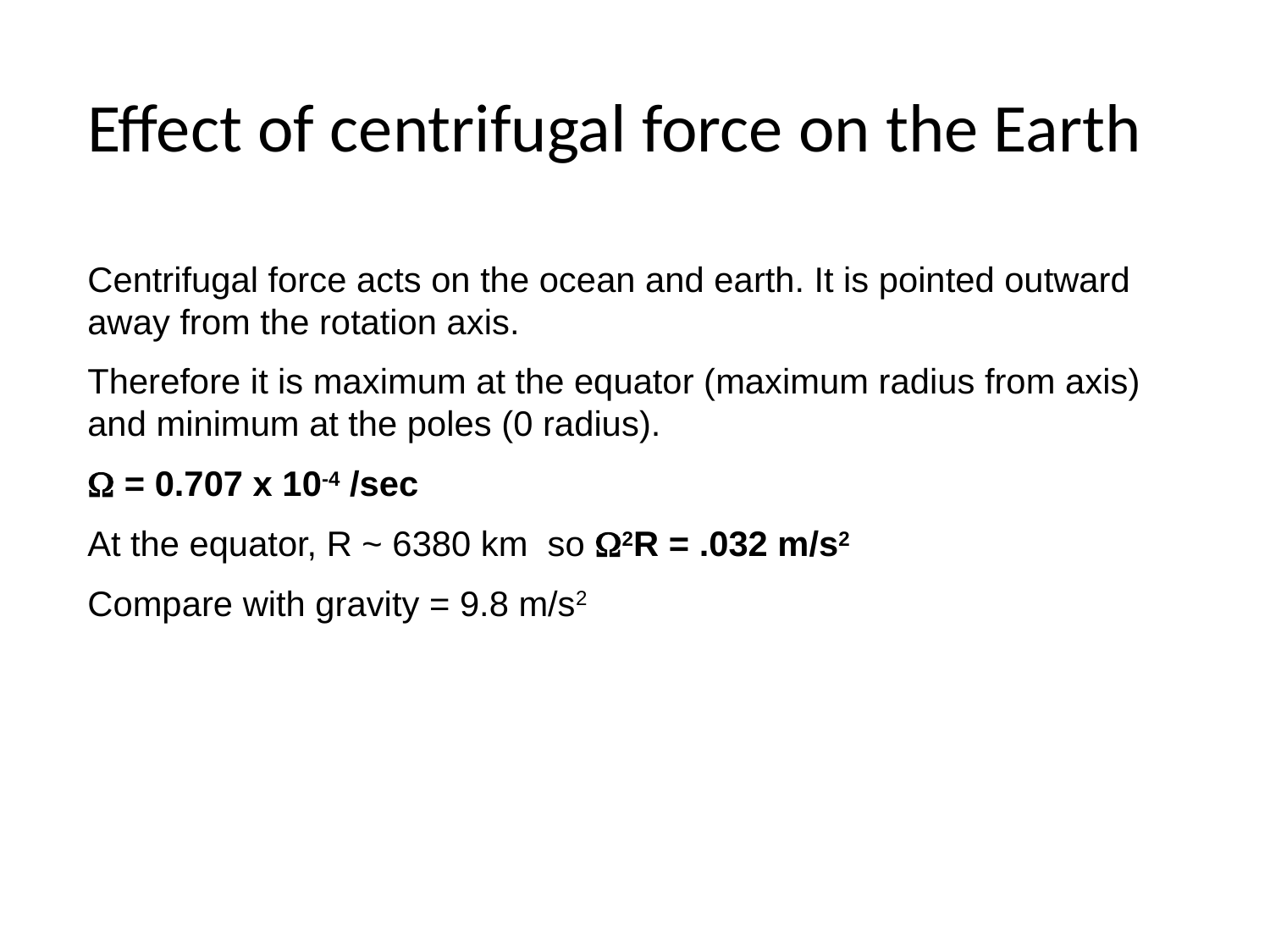

# Effect of centrifugal force on the Earth

Centrifugal force acts on the ocean and earth. It is pointed outward away from the rotation axis.
Therefore it is maximum at the equator (maximum radius from axis) and minimum at the poles (0 radius).
Ω = 0.707 x 10-4 /sec
At the equator, R ~ 6380 km  so Ω2R = .032 m/s2
Compare with gravity = 9.8 m/s2